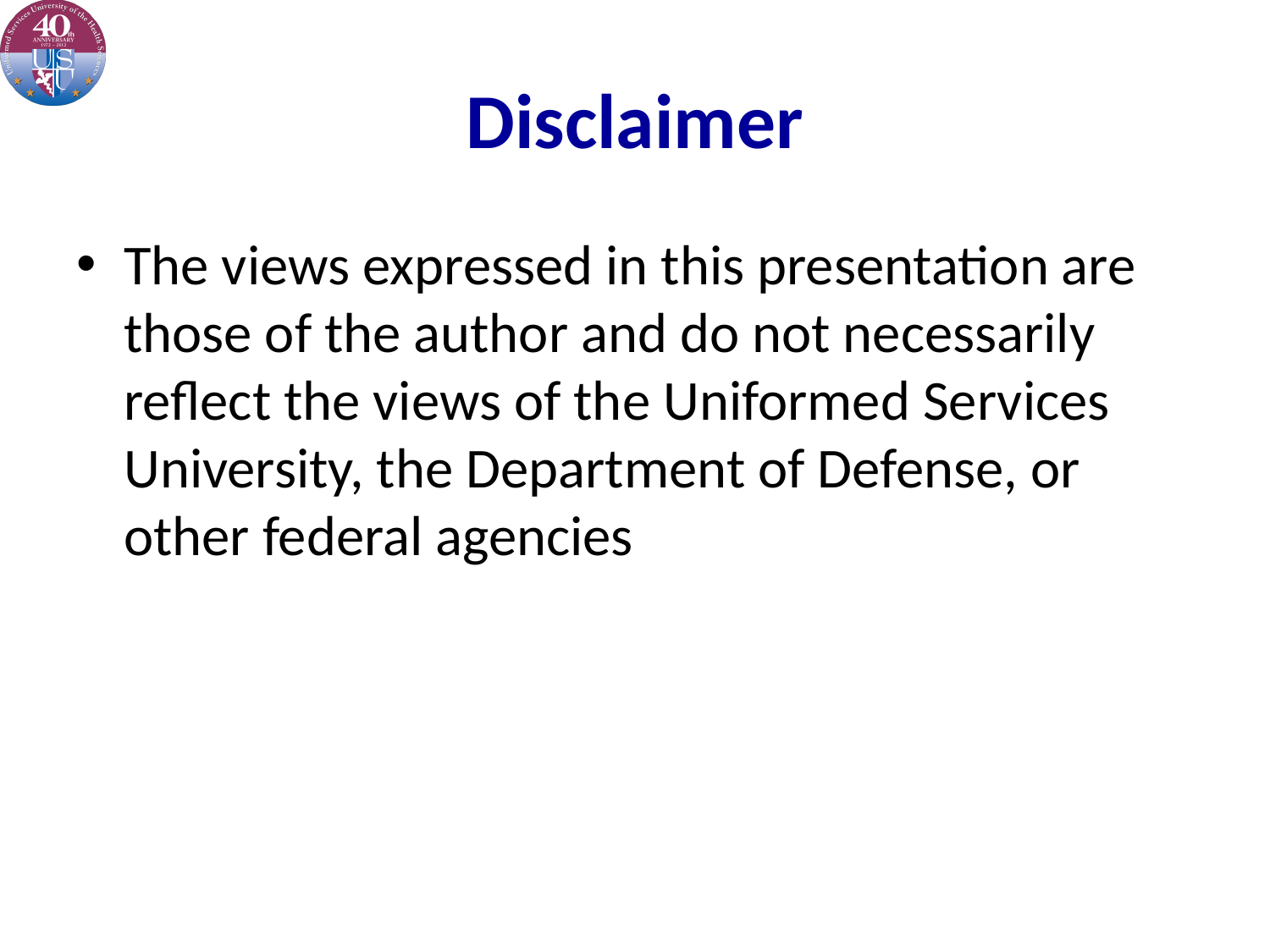

# Disclaimer
The views expressed in this presentation are those of the author and do not necessarily reflect the views of the Uniformed Services University, the Department of Defense, or other federal agencies